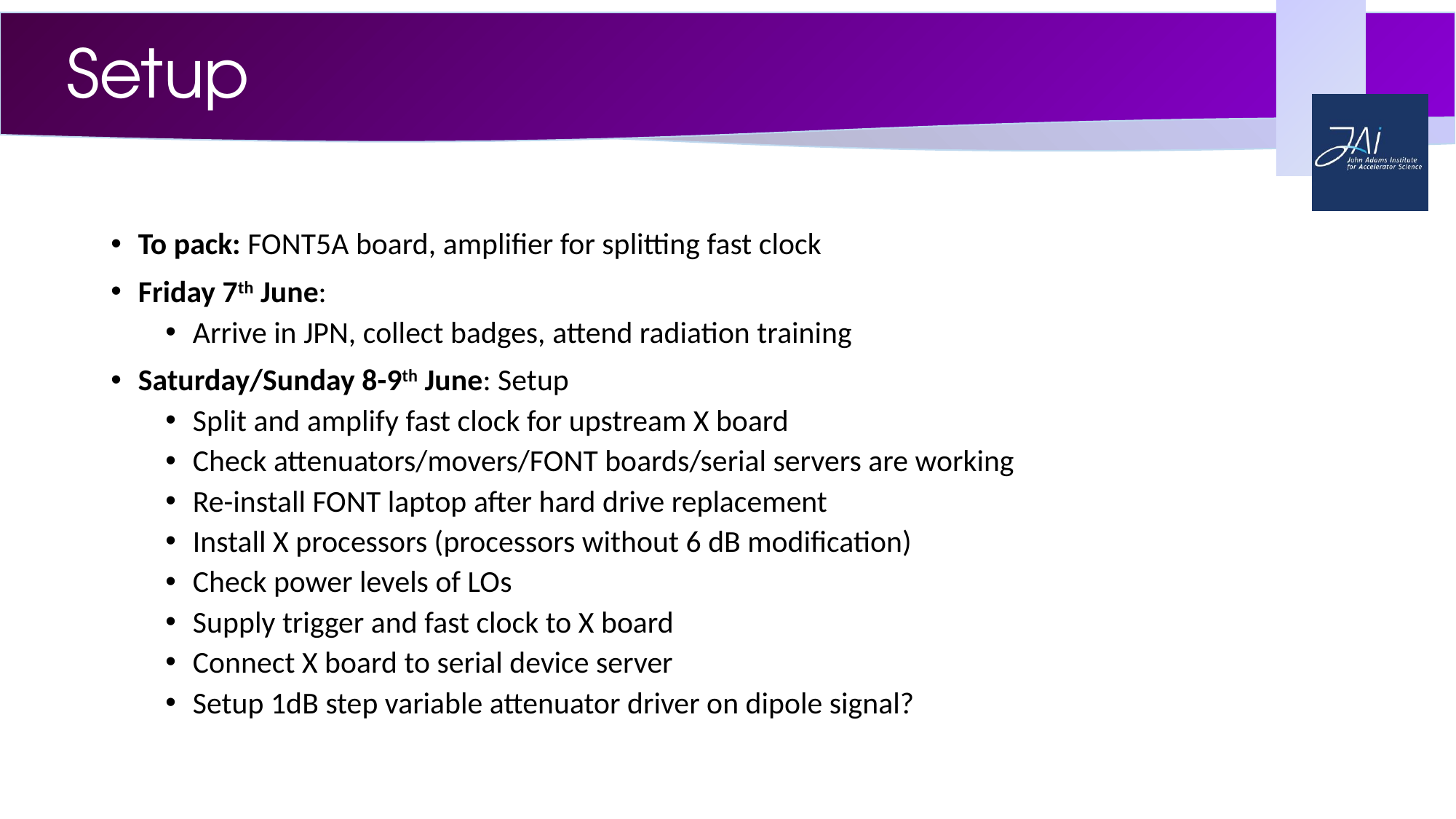

# Setup
To pack: FONT5A board, amplifier for splitting fast clock
Friday 7th June:
Arrive in JPN, collect badges, attend radiation training
Saturday/Sunday 8-9th June: Setup
Split and amplify fast clock for upstream X board
Check attenuators/movers/FONT boards/serial servers are working
Re-install FONT laptop after hard drive replacement
Install X processors (processors without 6 dB modification)
Check power levels of LOs
Supply trigger and fast clock to X board
Connect X board to serial device server
Setup 1dB step variable attenuator driver on dipole signal?